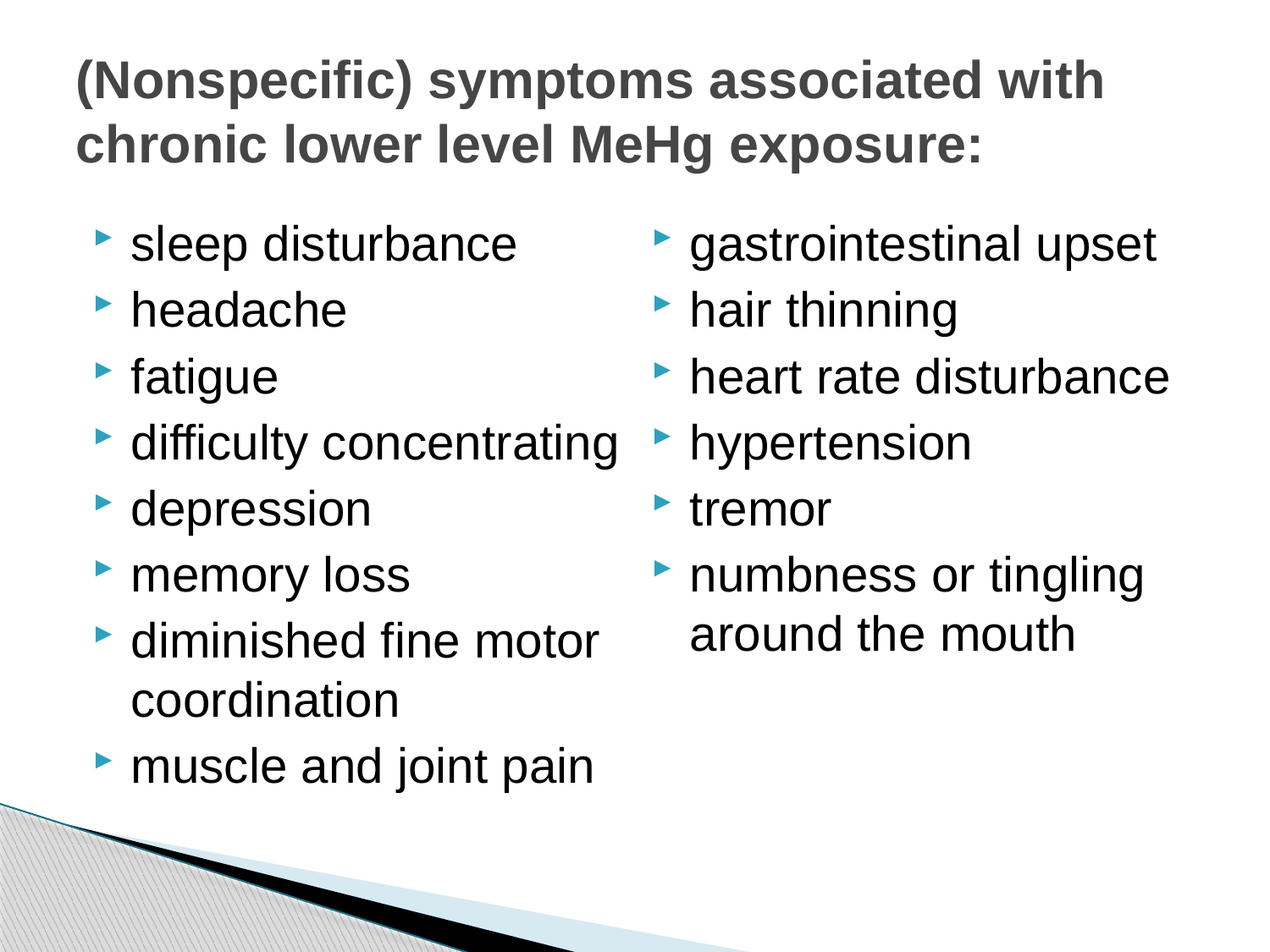

# (Nonspecific) symptoms associated with chronic lower level MeHg exposure:
sleep disturbance
headache
fatigue
difficulty concentrating
depression
memory loss
diminished fine motor coordination
muscle and joint pain
gastrointestinal upset
hair thinning
heart rate disturbance
hypertension
tremor
numbness or tingling around the mouth